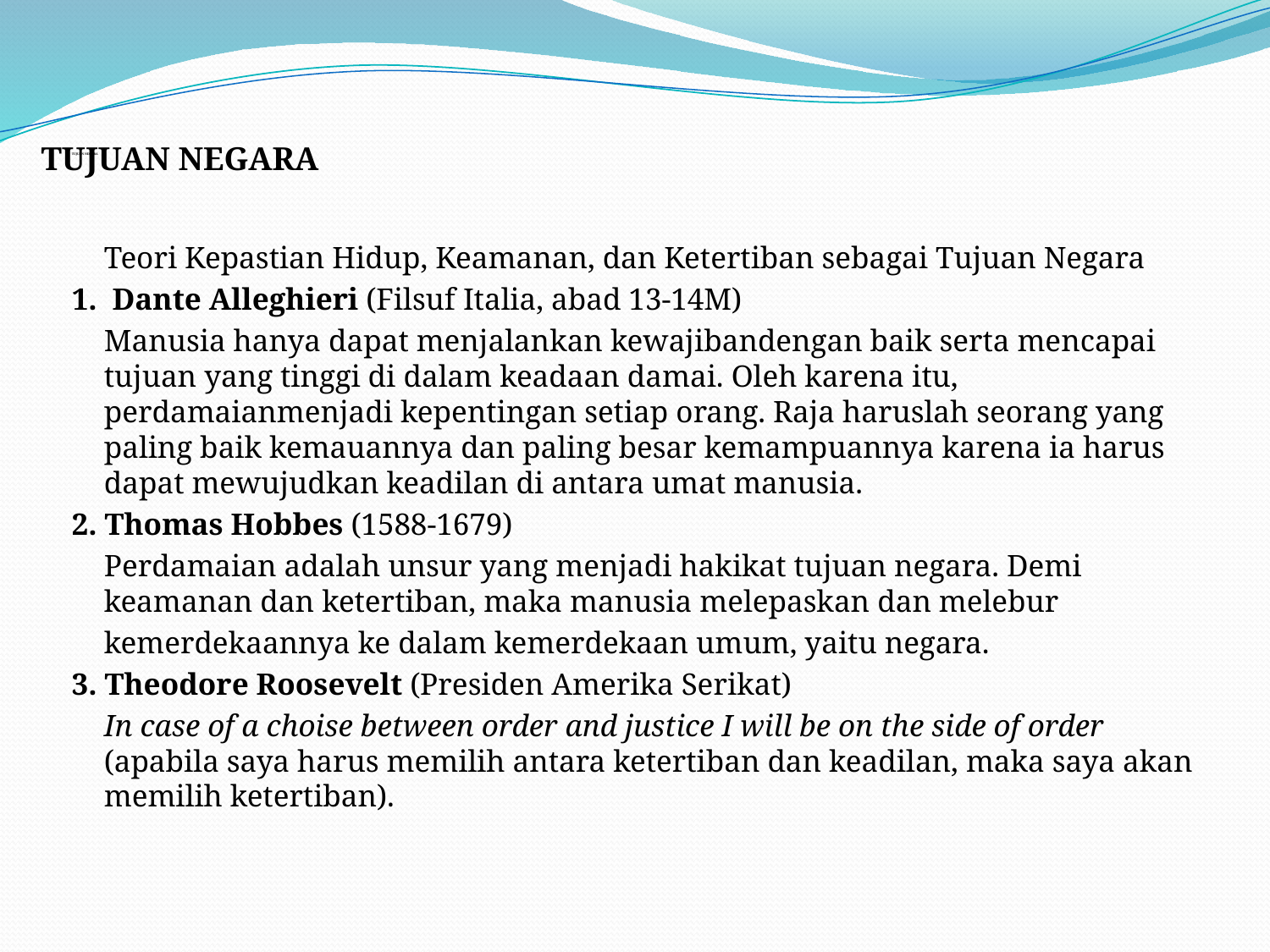

#

TUJUAN NEGARA

TUJUAN NEGARA

	Teori Kepastian Hidup, Keamanan, dan Ketertiban sebagai Tujuan Negara
1.  Dante Alleghieri (Filsuf Italia, abad 13-14M)
	Manusia hanya dapat menjalankan kewajibandengan baik serta mencapai tujuan yang tinggi di dalam keadaan damai. Oleh karena itu, perdamaianmenjadi kepentingan setiap orang. Raja haruslah seorang yang paling baik kemauannya dan paling besar kemampuannya karena ia harus dapat mewujudkan keadilan di antara umat manusia.
2. Thomas Hobbes (1588-1679)
	Perdamaian adalah unsur yang menjadi hakikat tujuan negara. Demi keamanan dan ketertiban, maka manusia melepaskan dan melebur
	kemerdekaannya ke dalam kemerdekaan umum, yaitu negara.
3. Theodore Roosevelt (Presiden Amerika Serikat)
	In case of a choise between order and justice I will be on the side of order (apabila saya harus memilih antara ketertiban dan keadilan, maka saya akan memilih ketertiban).